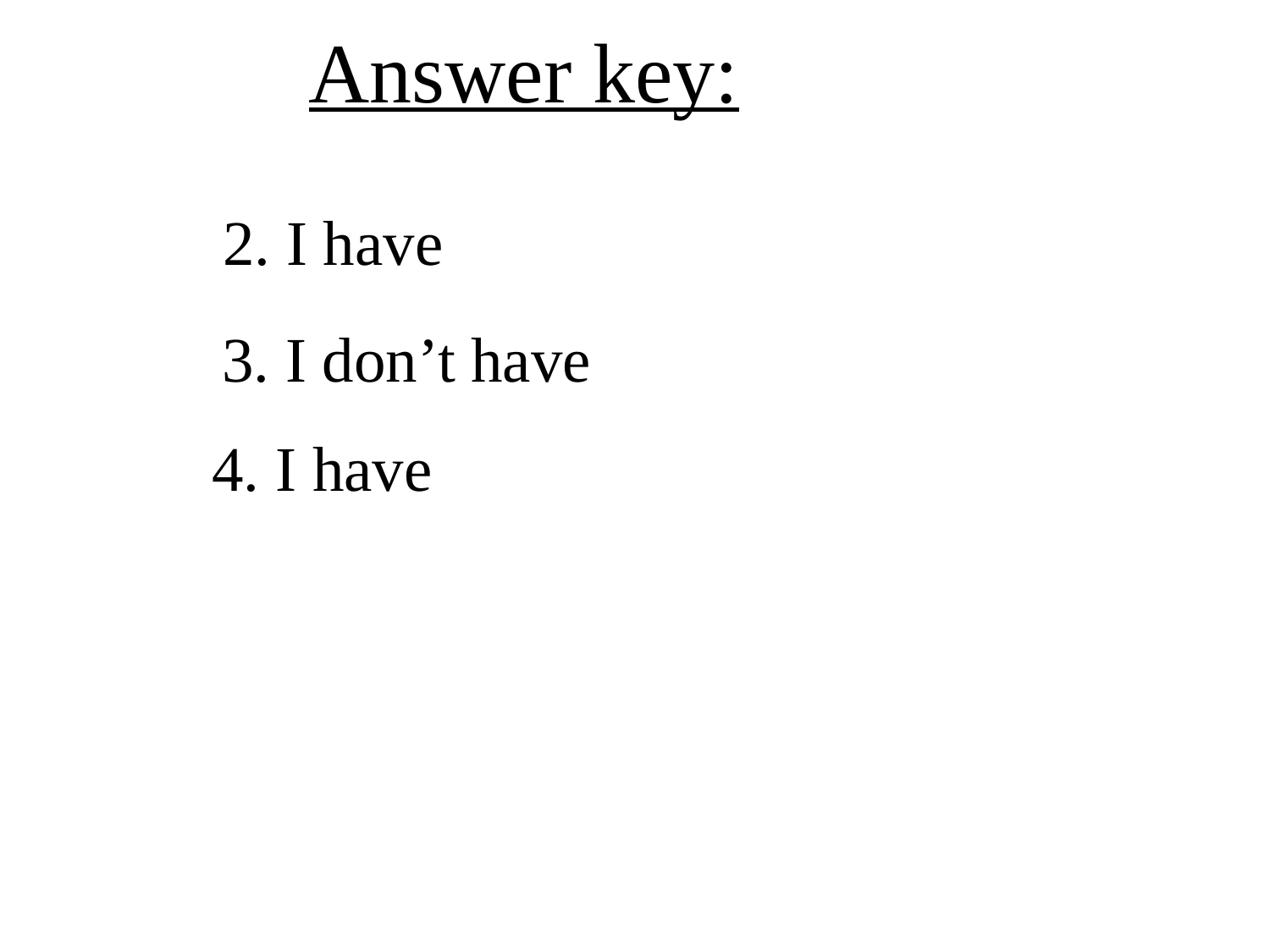

# Answer key:
2. I have

3. I don’t have
4. I have